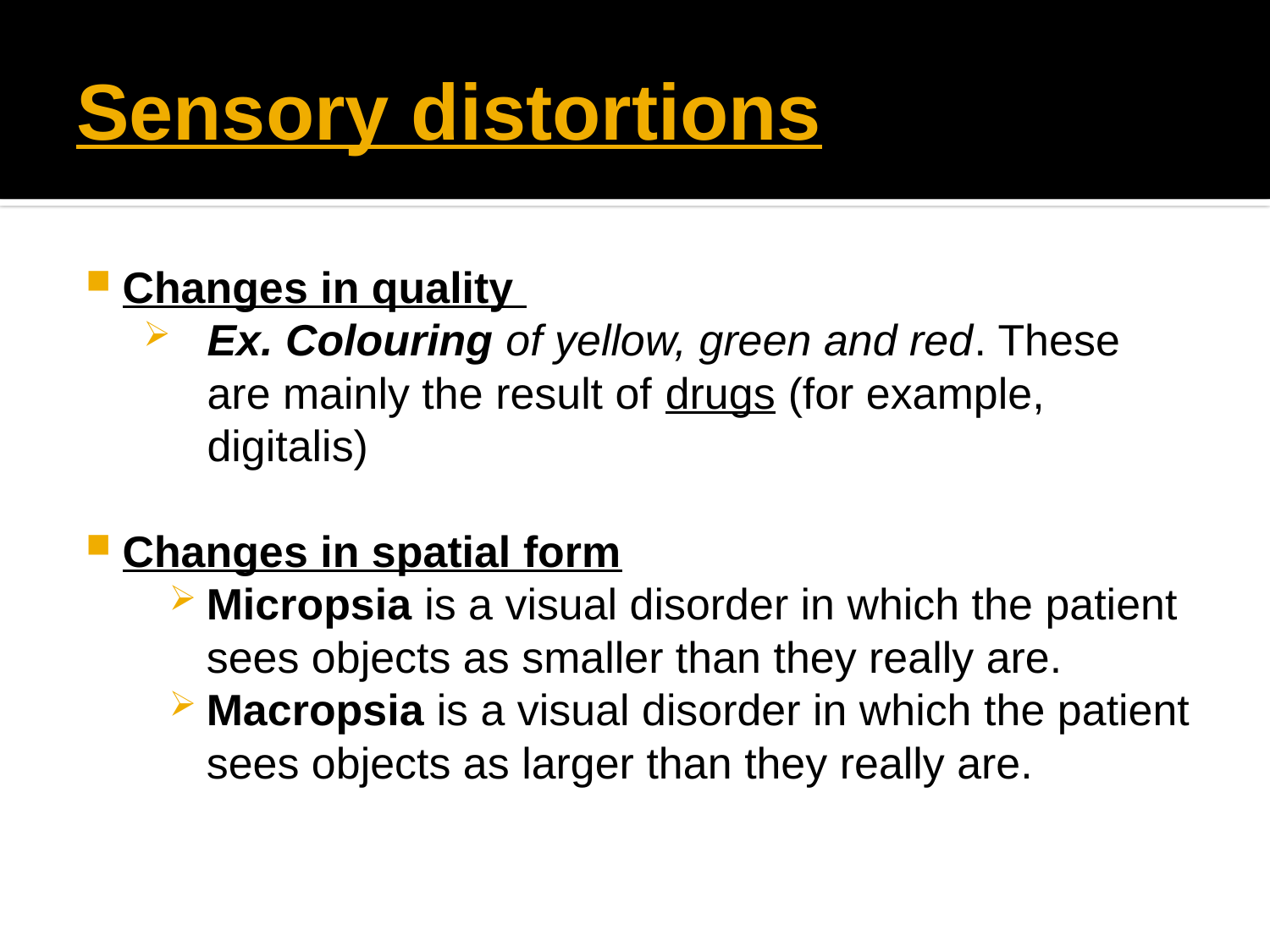

# Sensory distortions
Changes in quality
Ex. Colouring of yellow, green and red. These are mainly the result of drugs (for example, digitalis)

Changes in spatial form
Micropsia is a visual disorder in which the patient sees objects as smaller than they really are.
Macropsia is a visual disorder in which the patient sees objects as larger than they really are.